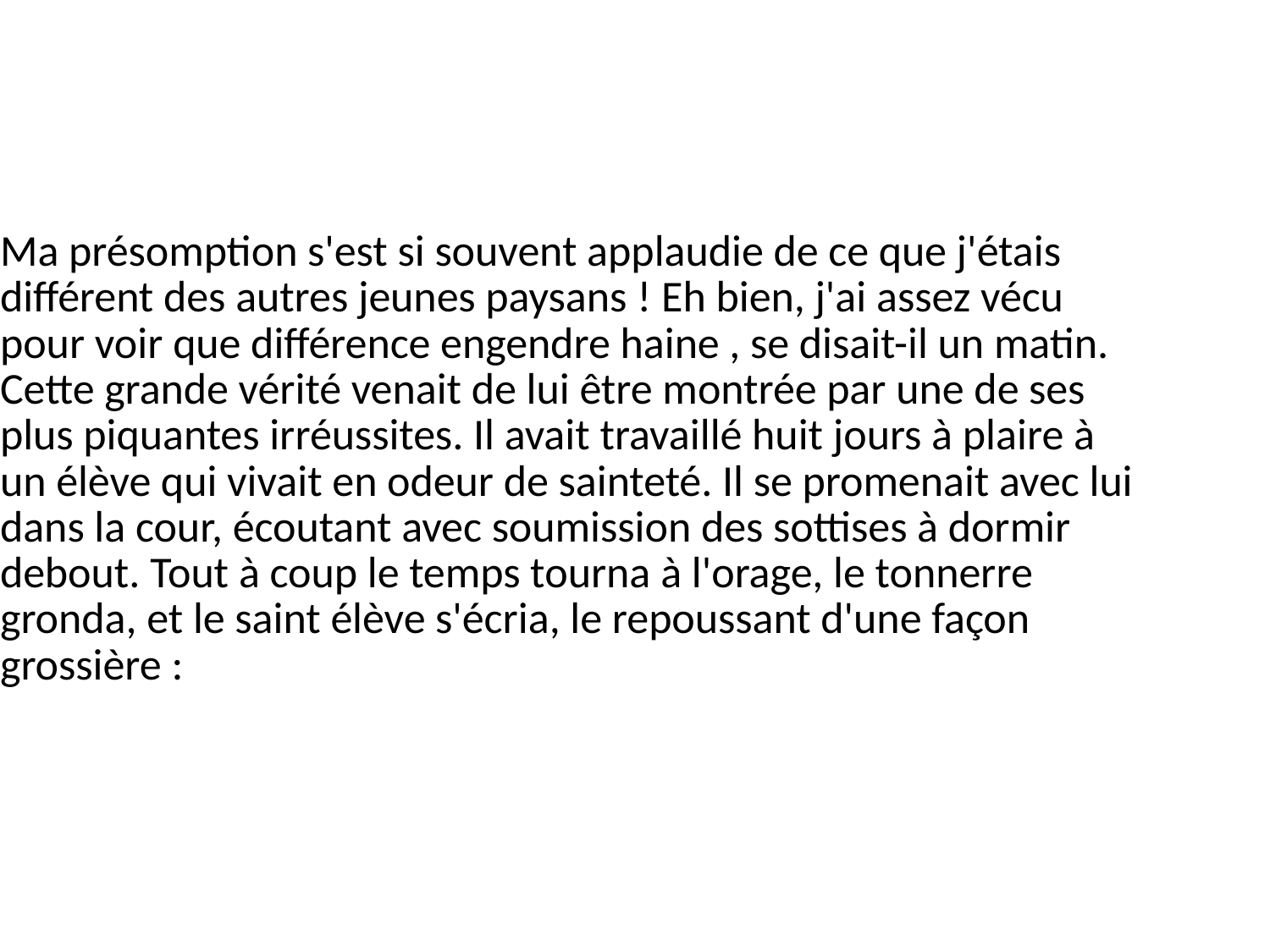

Ma présomption s'est si souvent applaudie de ce que j'étais différent des autres jeunes paysans ! Eh bien, j'ai assez vécu pour voir que différence engendre haine , se disait-il un matin. Cette grande vérité venait de lui être montrée par une de ses plus piquantes irréussites. Il avait travaillé huit jours à plaire à un élève qui vivait en odeur de sainteté. Il se promenait avec lui dans la cour, écoutant avec soumission des sottises à dormir debout. Tout à coup le temps tourna à l'orage, le tonnerre gronda, et le saint élève s'écria, le repoussant d'une façon grossière :